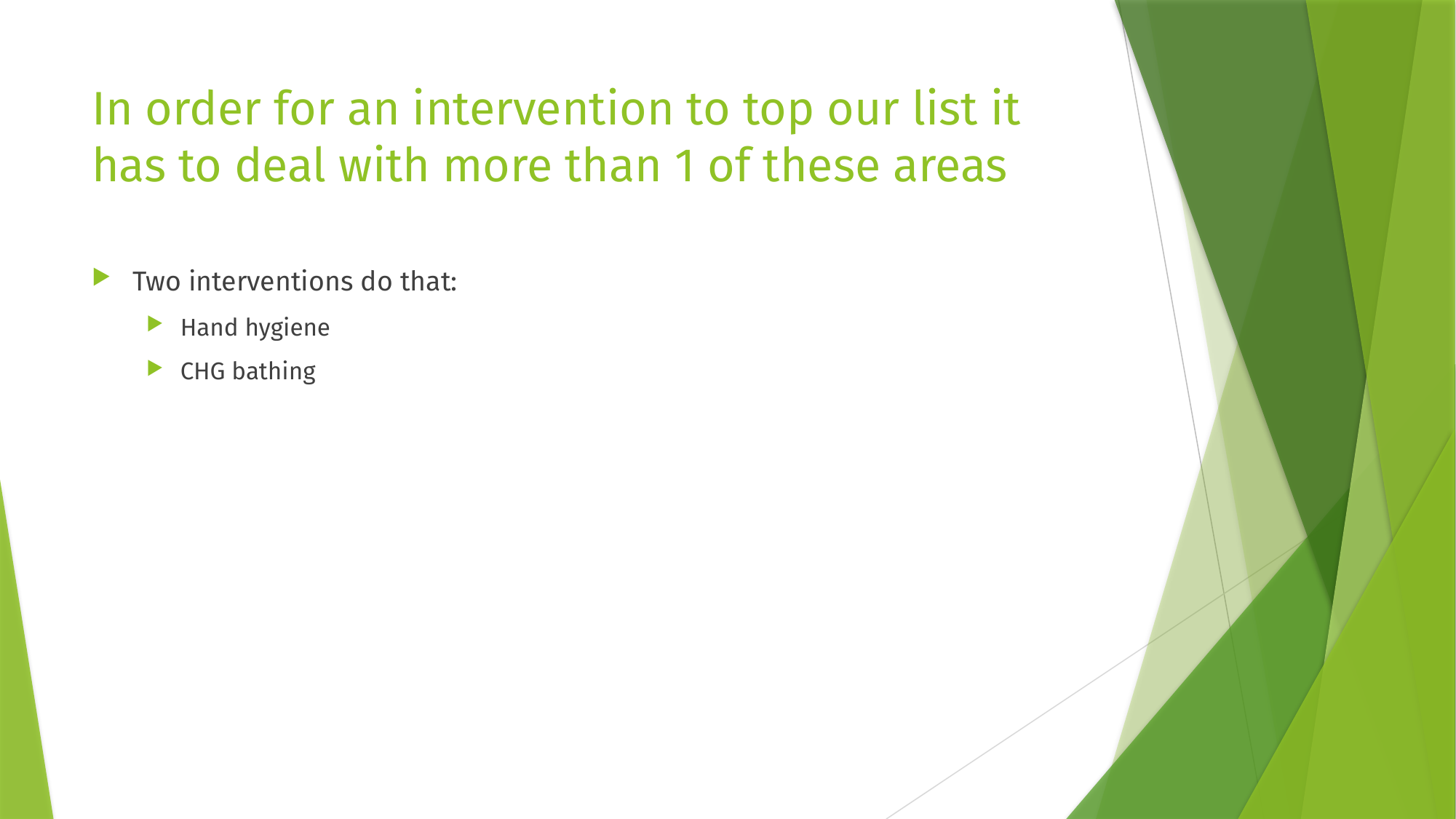

# In order for an intervention to top our list it has to deal with more than 1 of these areas
Two interventions do that:
Hand hygiene
CHG bathing